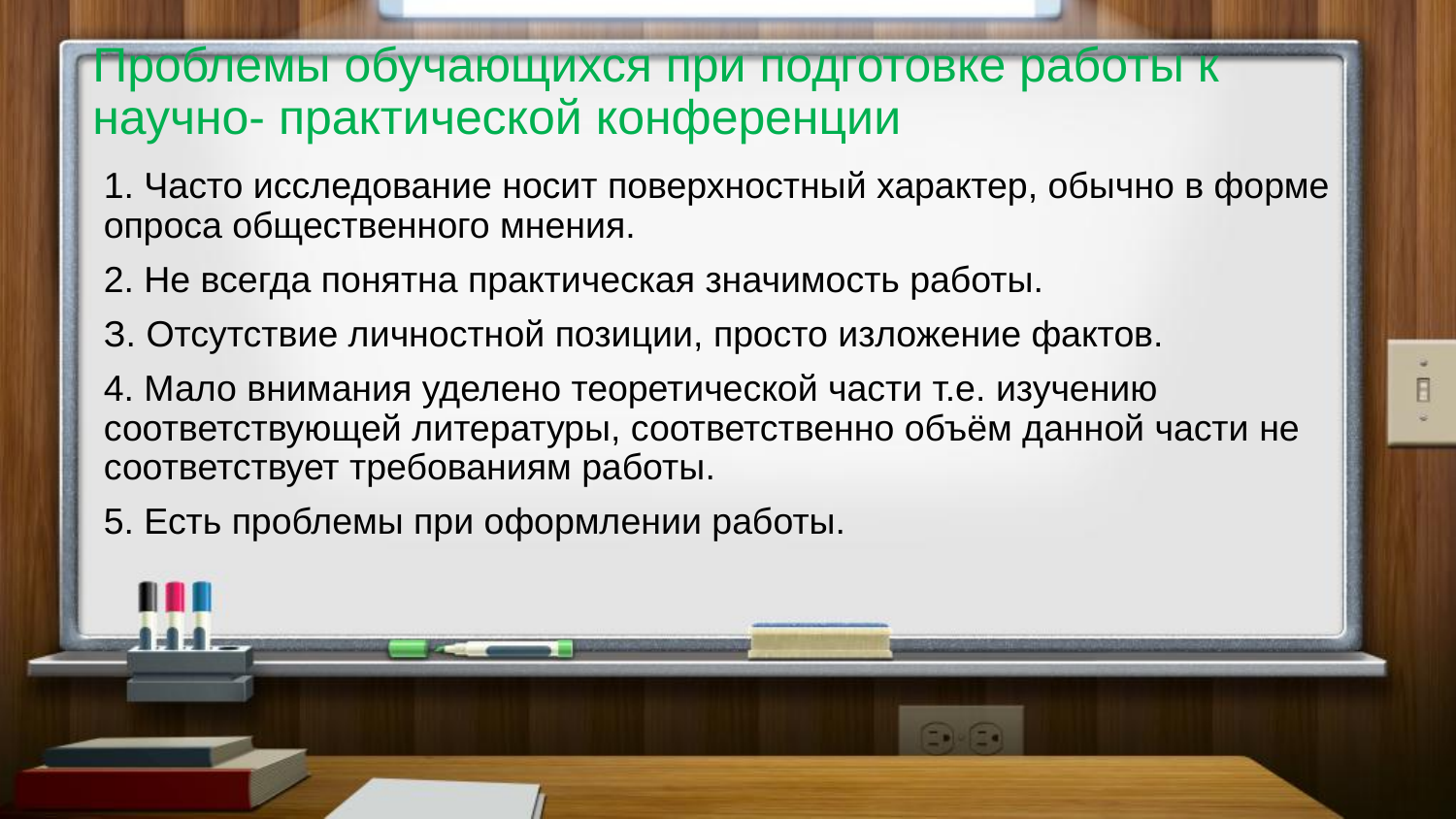

# Проблемы обучающихся при подготовке работы к научно- практической конференции
1. Часто исследование носит поверхностный характер, обычно в форме опроса общественного мнения.
2. Не всегда понятна практическая значимость работы.
З. Отсутствие личностной позиции, просто изложение фактов.
4. Мало внимания уделено теоретической части т.е. изучению соответствующей литературы, соответственно объём данной части не соответствует требованиям работы.
5. Есть проблемы при оформлении работы.